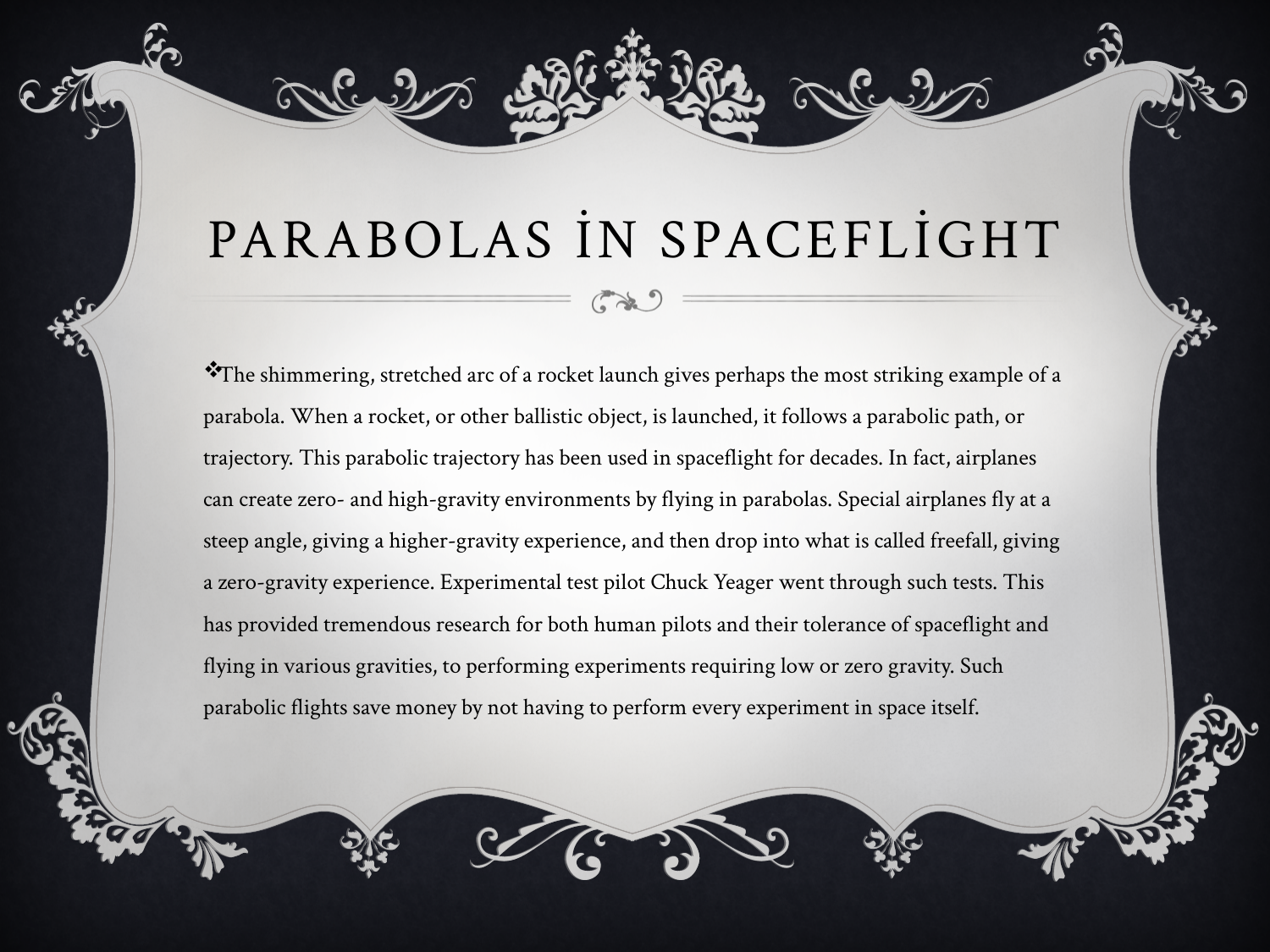

# Parabolas in Spaceflight
The shimmering, stretched arc of a rocket launch gives perhaps the most striking example of a parabola. When a rocket, or other ballistic object, is launched, it follows a parabolic path, or trajectory. This parabolic trajectory has been used in spaceflight for decades. In fact, airplanes can create zero- and high-gravity environments by flying in parabolas. Special airplanes fly at a steep angle, giving a higher-gravity experience, and then drop into what is called freefall, giving a zero-gravity experience. Experimental test pilot Chuck Yeager went through such tests. This has provided tremendous research for both human pilots and their tolerance of spaceflight and flying in various gravities, to performing experiments requiring low or zero gravity. Such parabolic flights save money by not having to perform every experiment in space itself.